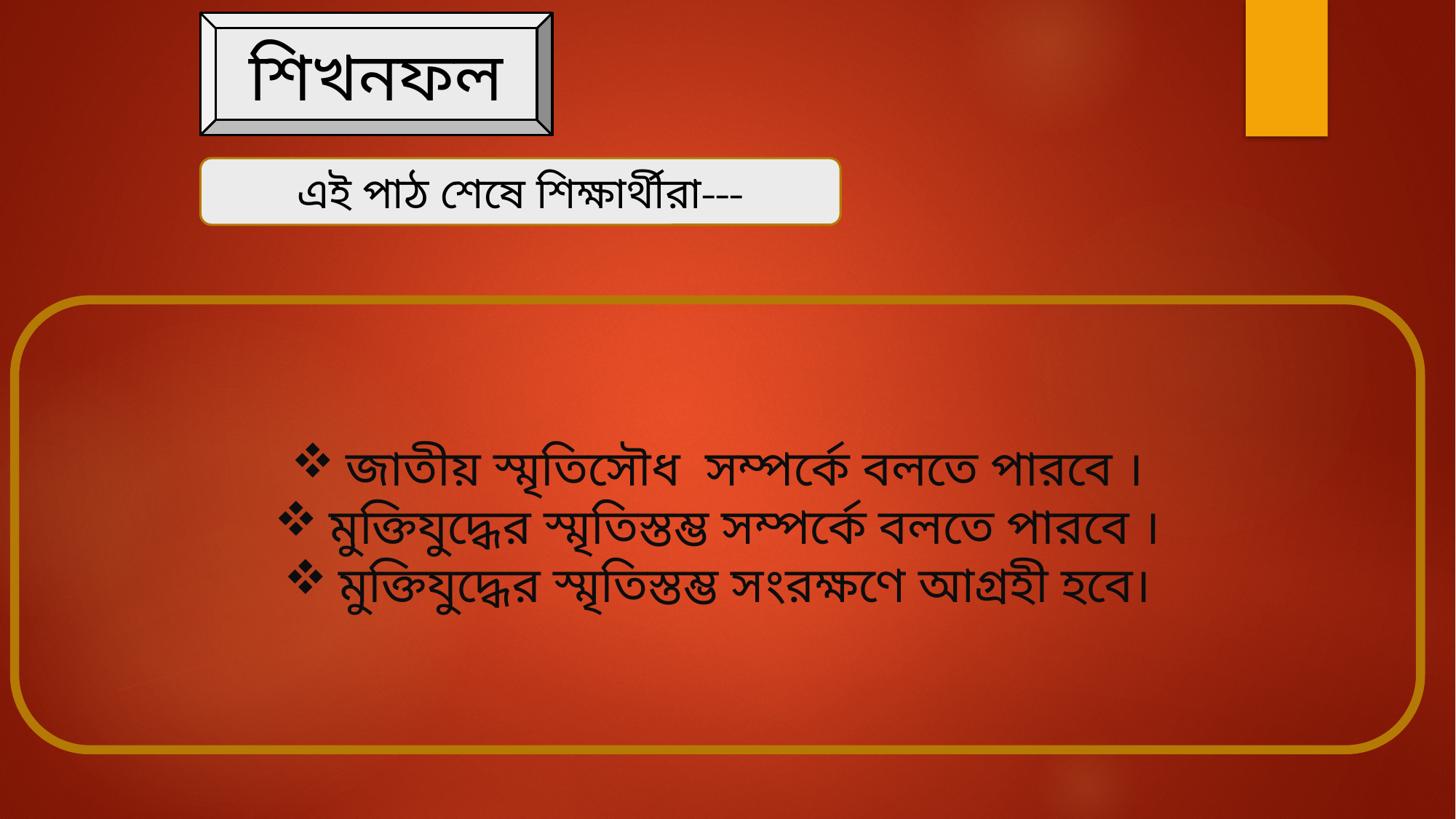

শিখনফল
এই পাঠ শেষে শিক্ষার্থীরা---
জাতীয় স্মৃতিসৌধ  সম্পর্কে বলতে পারবে ।
মুক্তিযুদ্ধের স্মৃতিস্তম্ভ সম্পর্কে বলতে পারবে ।
মুক্তিযুদ্ধের স্মৃতিস্তম্ভ সংরক্ষণে আগ্রহী হবে।